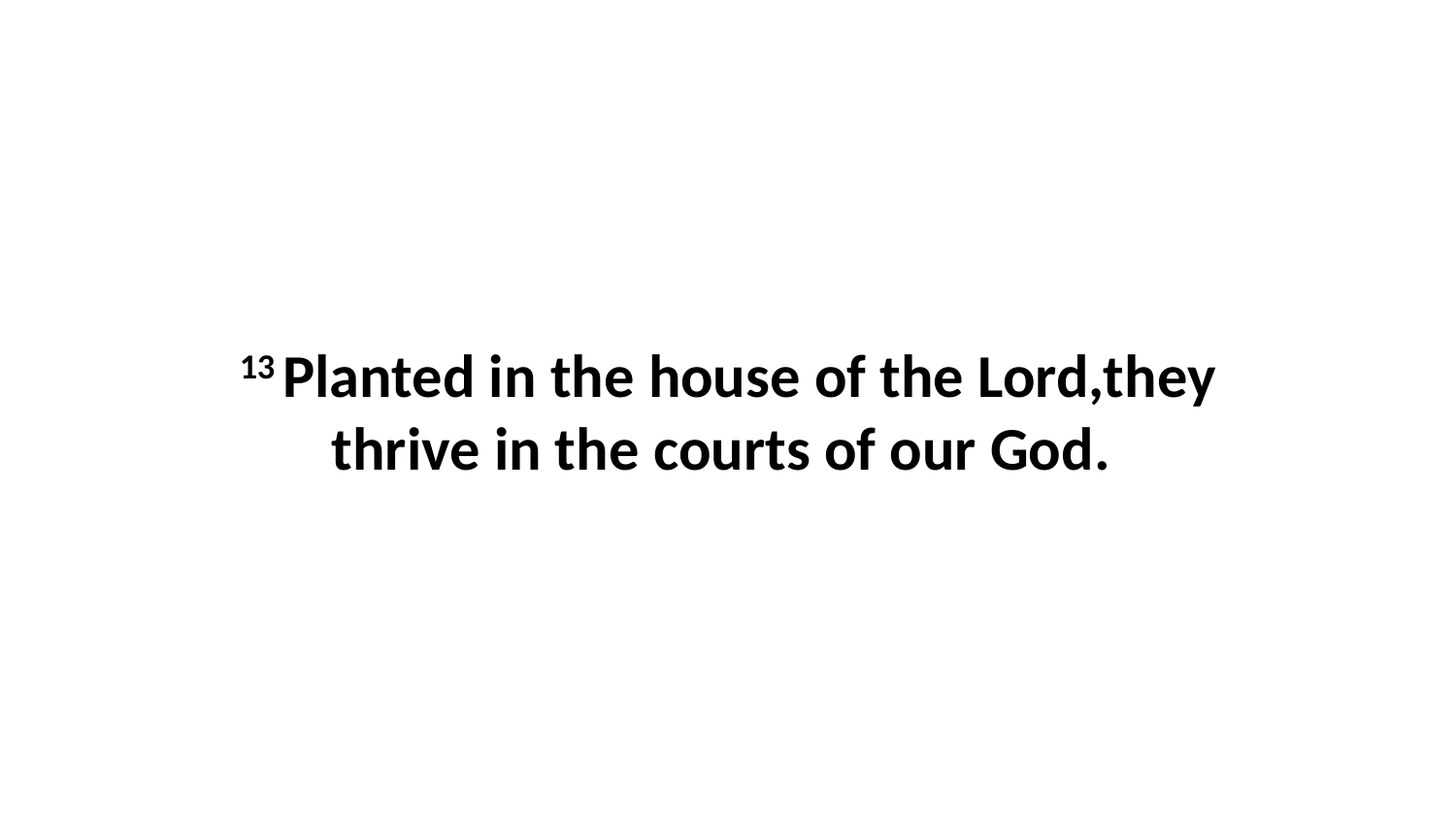

13 Planted in the house of the Lord,they thrive in the courts of our God.